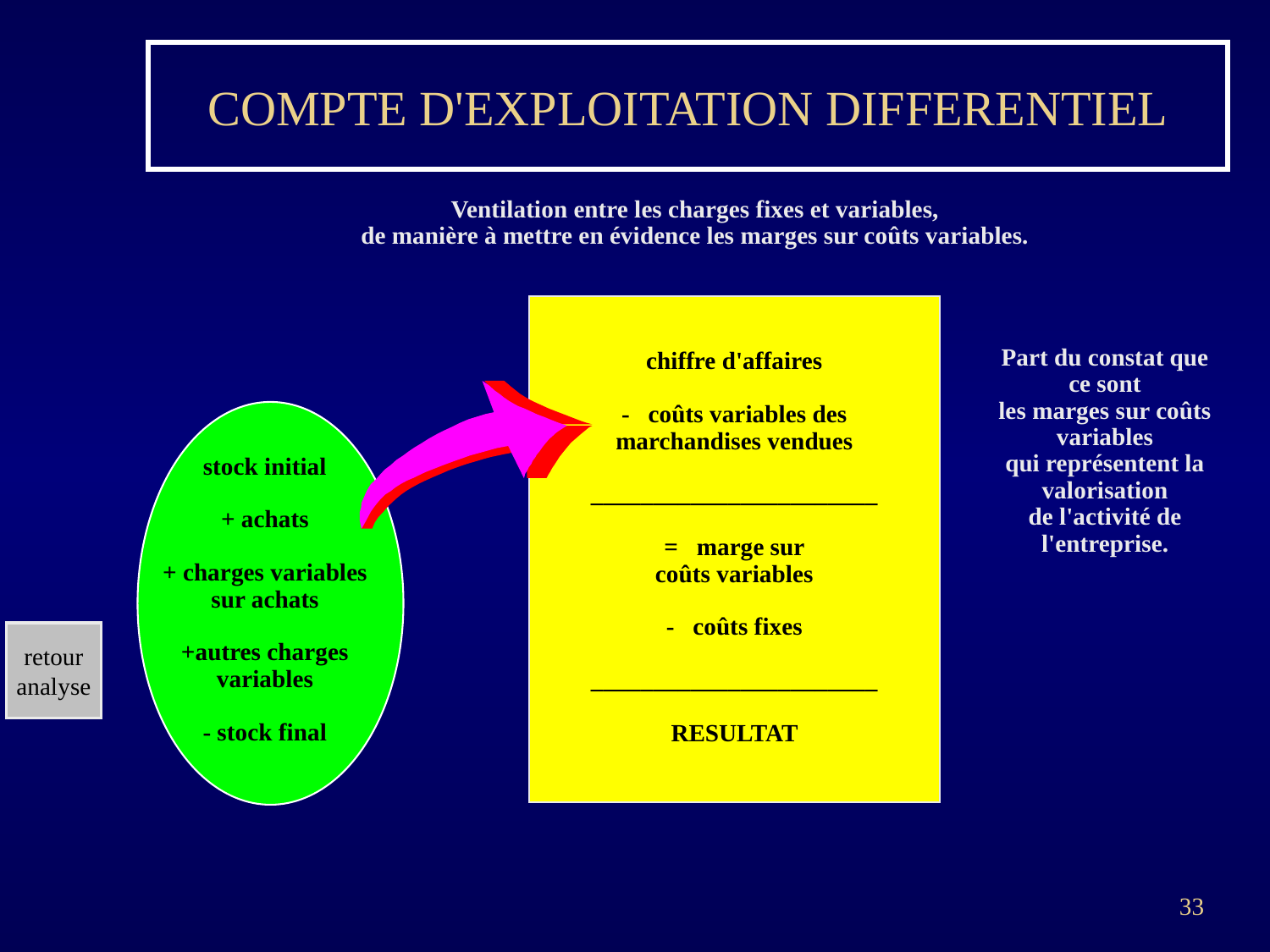

# COMPTE D'EXPLOITATION DIFFERENTIEL
Ventilation entre les charges fixes et variables,
de manière à mettre en évidence les marges sur coûts variables.

chiffre d'affaires

-   coûts variables des
marchandises vendues

_______________________

=   marge sur
coûts variables

-   coûts fixes

_______________________

RESULTAT
Part du constat que ce sont
les marges sur coûts variables
qui représentent la valorisation
de l'activité de
l'entreprise.

stock initial

+ achats

+ charges variables
sur achats

+autres charges
variables

- stock final
retour
analyse
33